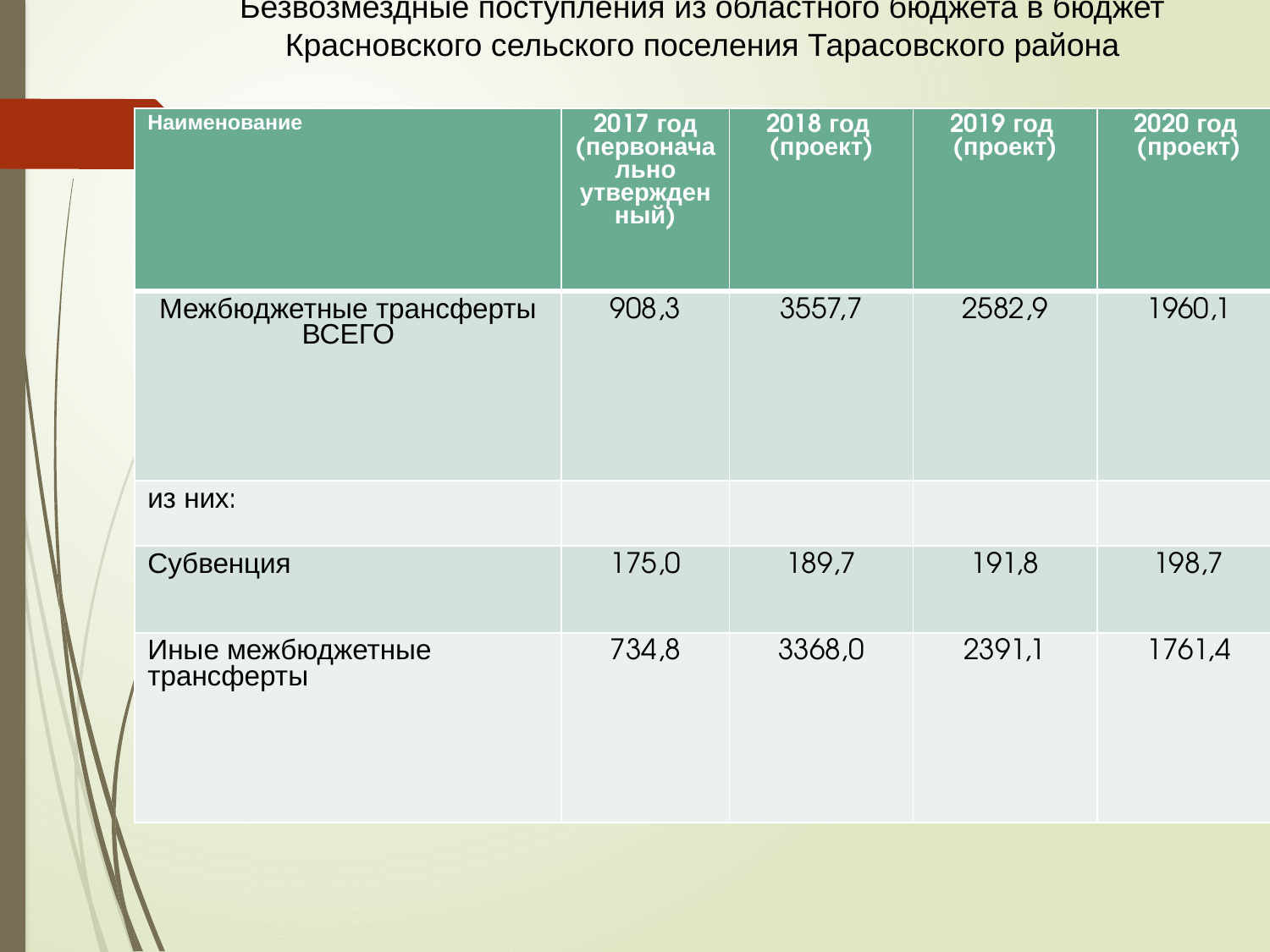

Безвозмездные поступления из областного бюджета в бюджет Красновского сельского поселения Тарасовского района

| Наименование | 2017 год (первоначально утвержденный) | 2018 год (проект) | 2019 год (проект) | 2020 год (проект) |
| --- | --- | --- | --- | --- |
| Межбюджетные трансферты ВСЕГО | 908,3 | 3557,7 | 2582,9 | 1960,1 |
| из них: |  |  |  |  |
| Субвенция | 175,0 | 189,7 | 191,8 | 198,7 |
| Иные межбюджетные трансферты | 734,8 | 3368,0 | 2391,1 | 1761,4 |